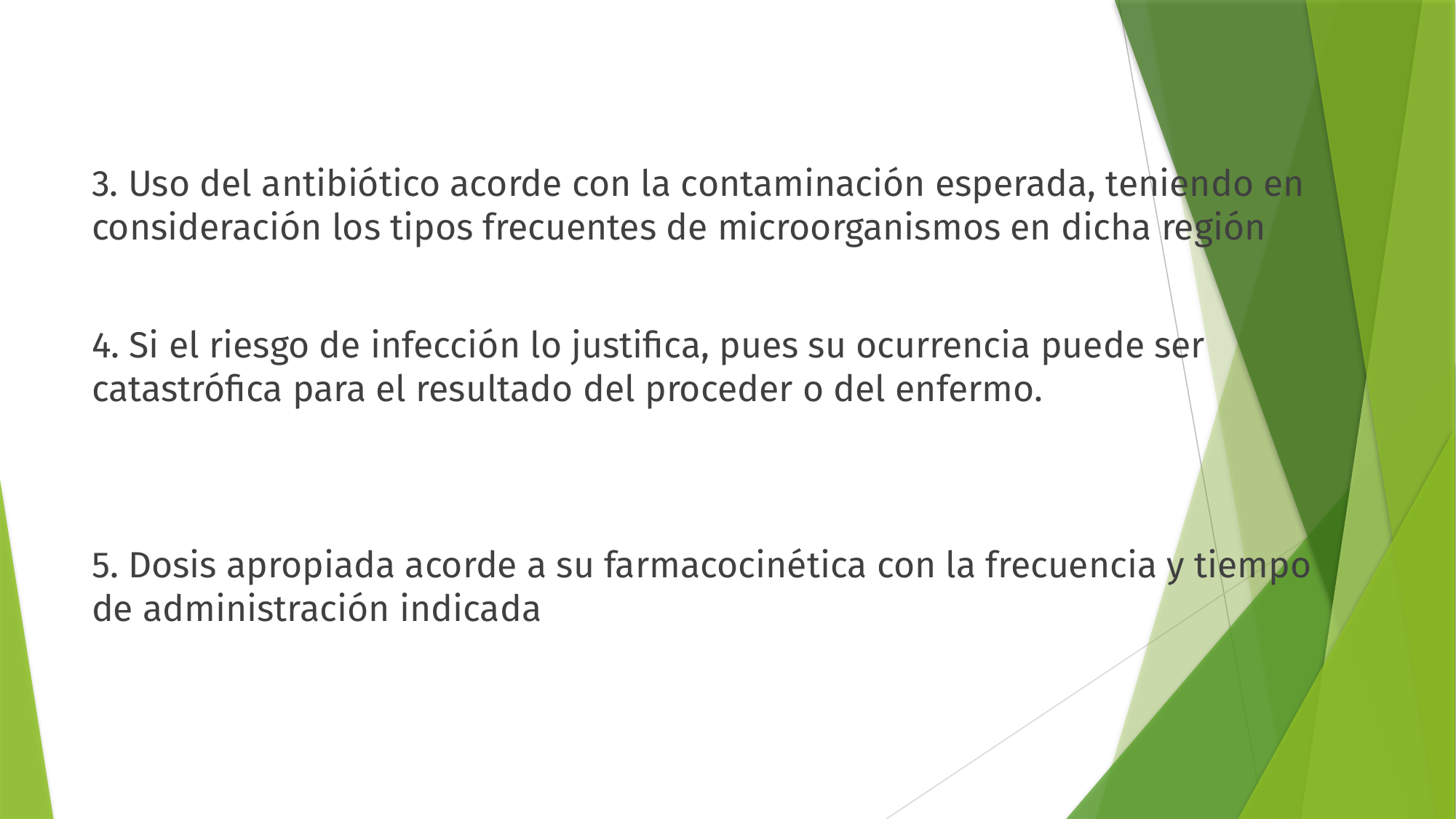

3. Uso del antibiótico acorde con la contaminación esperada, teniendo en consideración los tipos frecuentes de microorganismos en dicha región

4. Si el riesgo de infección lo justifica, pues su ocurrencia puede ser catastrófica para el resultado del proceder o del enfermo.

5. Dosis apropiada acorde a su farmacocinética con la frecuencia y tiempo de administración indicada